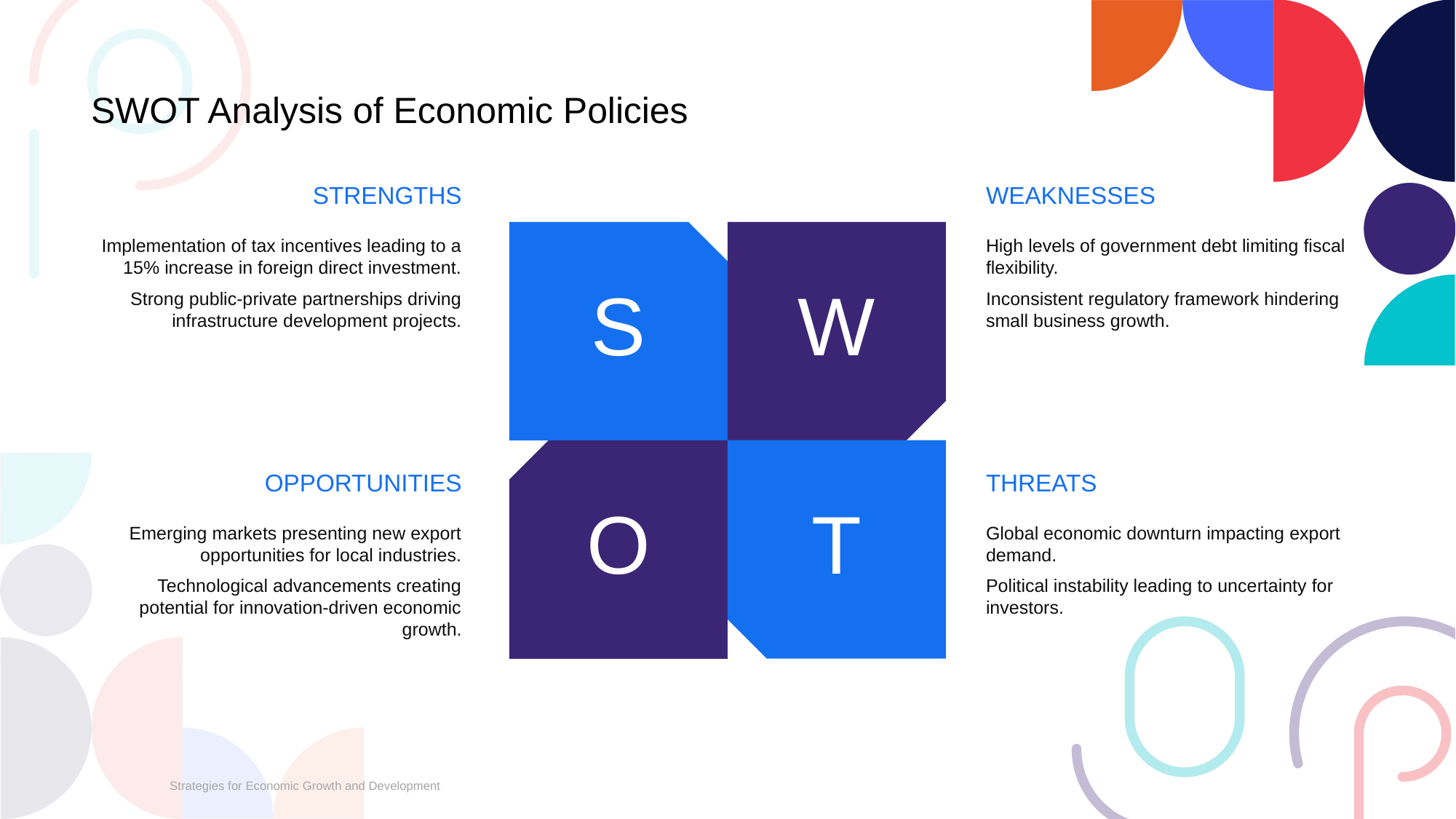

SWOT Analysis of Economic Policies

STRENGTHS
WEAKNESSES

Implementation of tax incentives leading to a 15% increase in foreign direct investment.
Strong public-private partnerships driving infrastructure development projects.
High levels of government debt limiting fiscal flexibility.
Inconsistent regulatory framework hindering small business growth.

W
S

OPPORTUNITIES
THREATS
O
T
Emerging markets presenting new export opportunities for local industries.
Technological advancements creating potential for innovation-driven economic growth.
Global economic downturn impacting export demand.
Political instability leading to uncertainty for investors.

Strategies for Economic Growth and Development